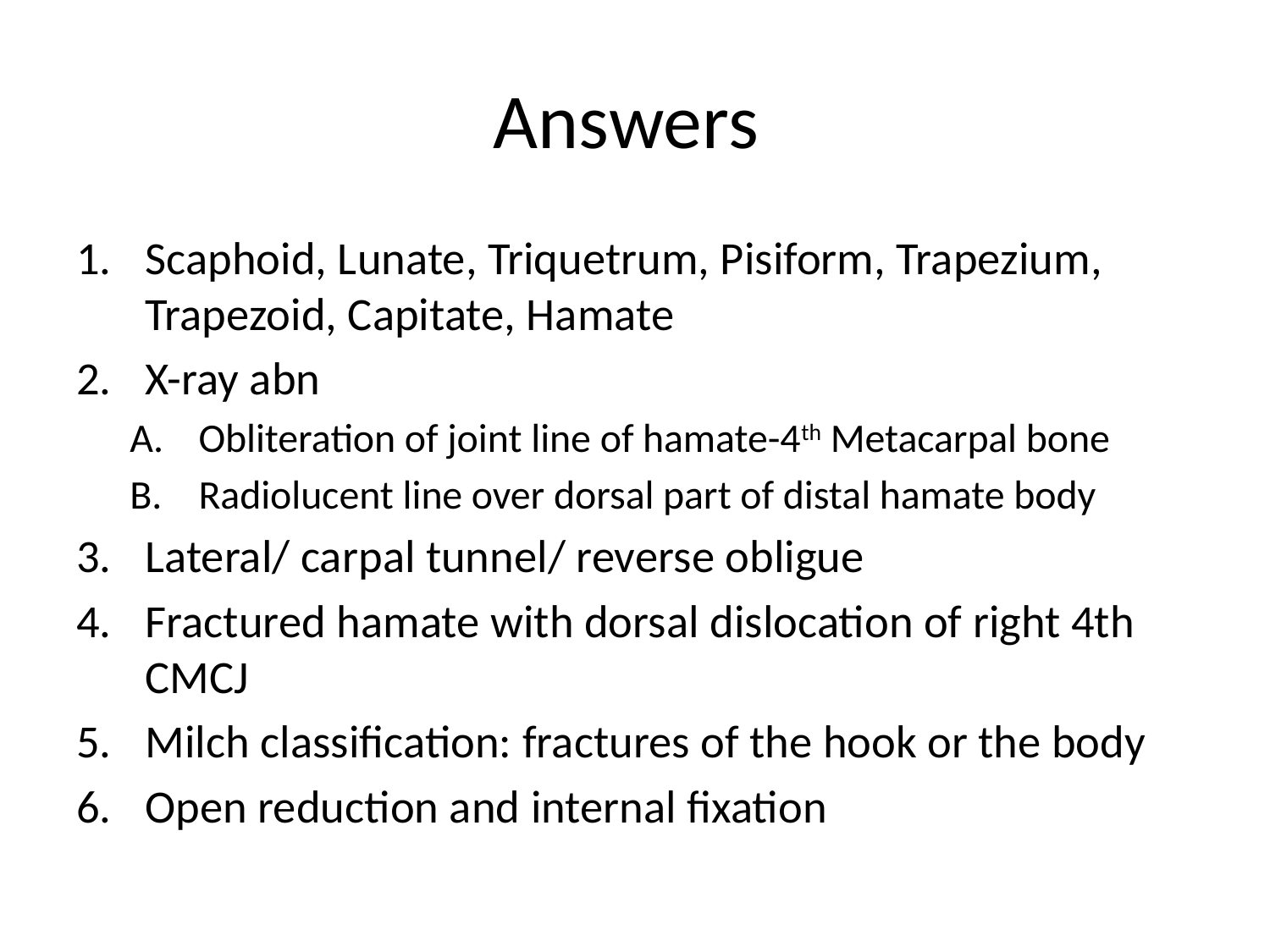

# Answers
Scaphoid, Lunate, Triquetrum, Pisiform, Trapezium, Trapezoid, Capitate, Hamate
X-ray abn
Obliteration of joint line of hamate-4th Metacarpal bone
Radiolucent line over dorsal part of distal hamate body
Lateral/ carpal tunnel/ reverse obligue
Fractured hamate with dorsal dislocation of right 4th CMCJ
Milch classification: fractures of the hook or the body
Open reduction and internal fixation